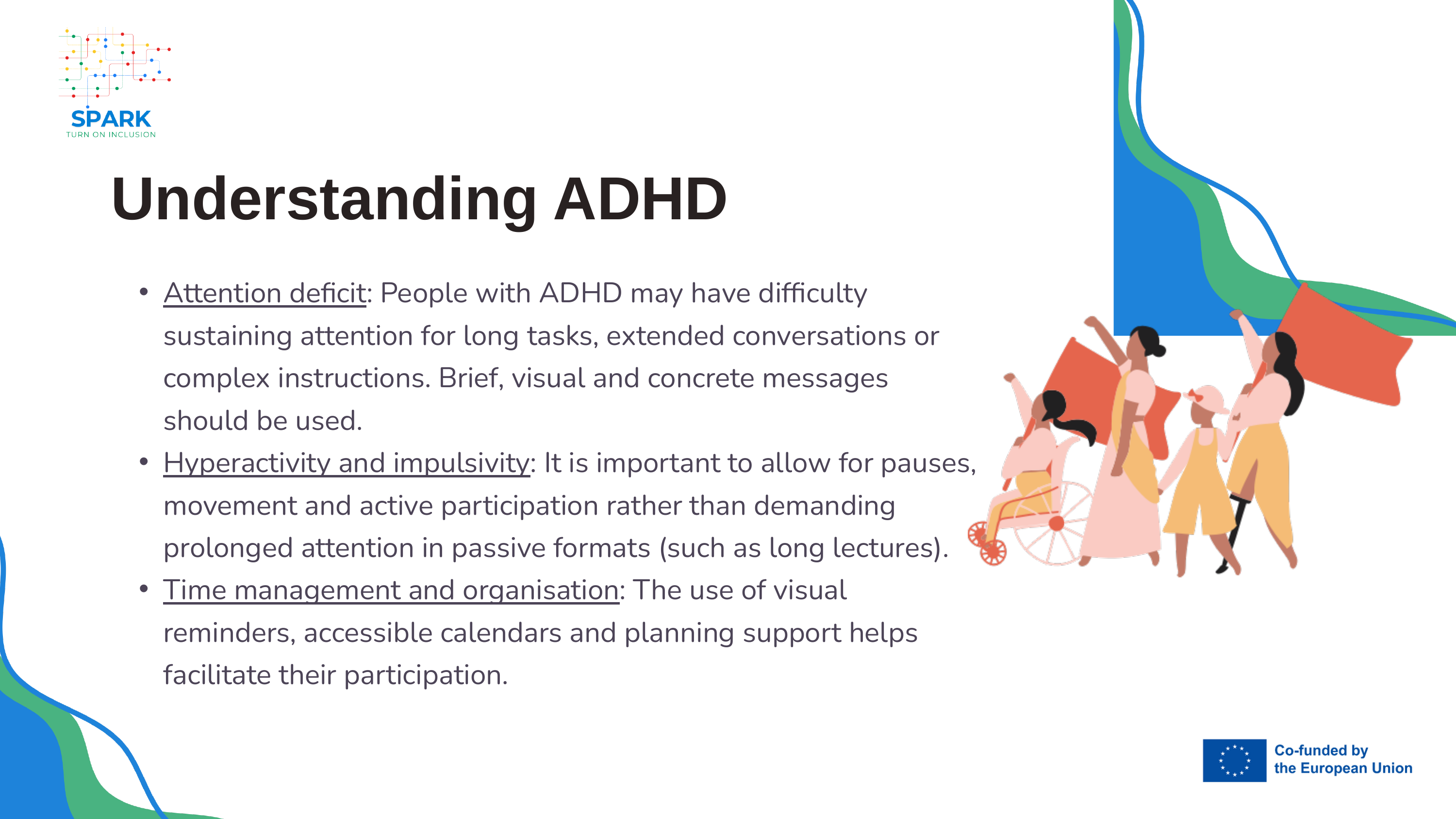

Understanding ADHD
Attention deficit: People with ADHD may have difficulty sustaining attention for long tasks, extended conversations or complex instructions. Brief, visual and concrete messages should be used.
Hyperactivity and impulsivity: It is important to allow for pauses, movement and active participation rather than demanding prolonged attention in passive formats (such as long lectures).
Time management and organisation: The use of visual reminders, accessible calendars and planning support helps facilitate their participation.